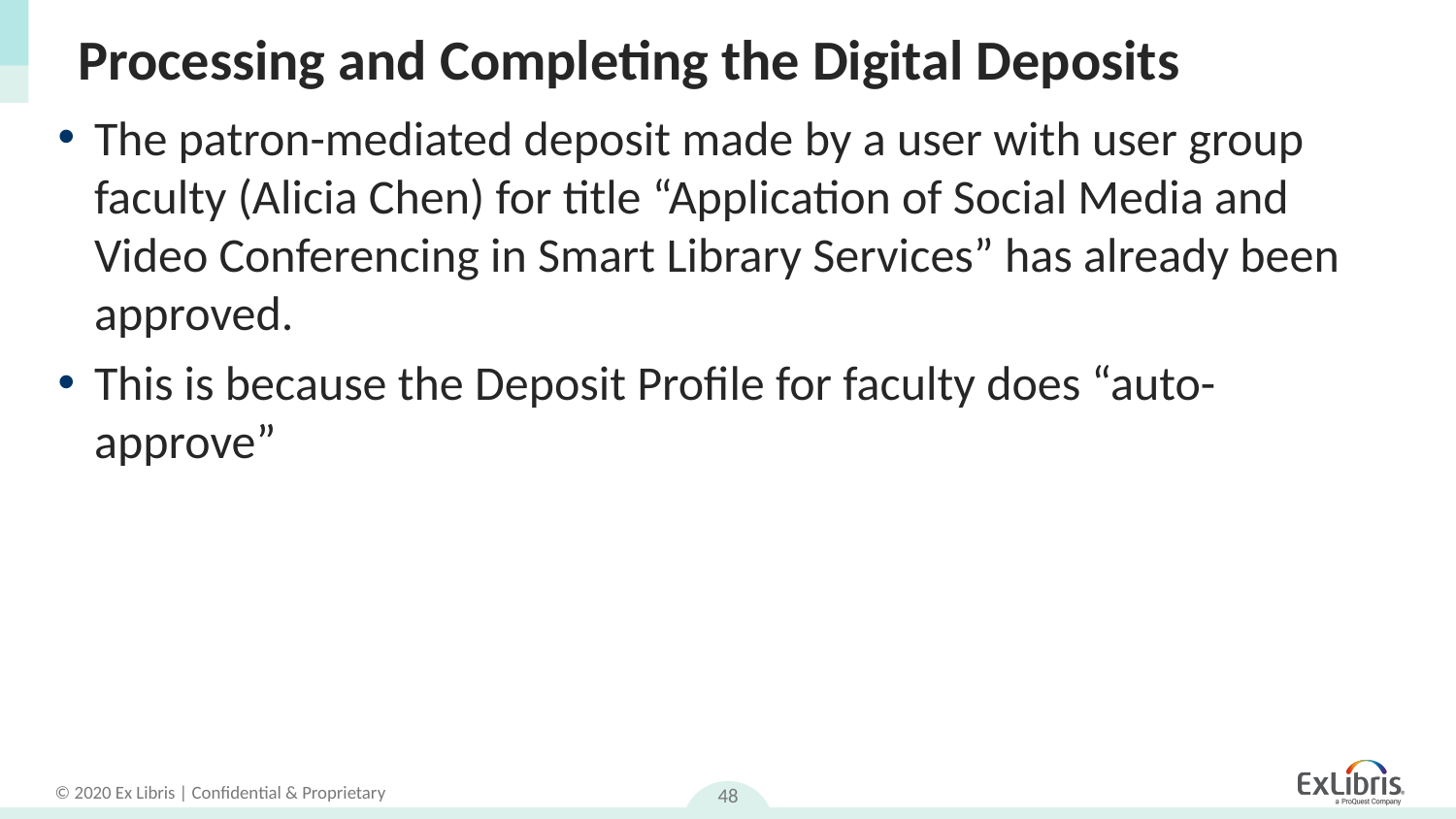

# Processing and Completing the Digital Deposits
The patron-mediated deposit made by a user with user group faculty (Alicia Chen) for title “Application of Social Media and Video Conferencing in Smart Library Services” has already been approved.
This is because the Deposit Profile for faculty does “auto-approve”
48